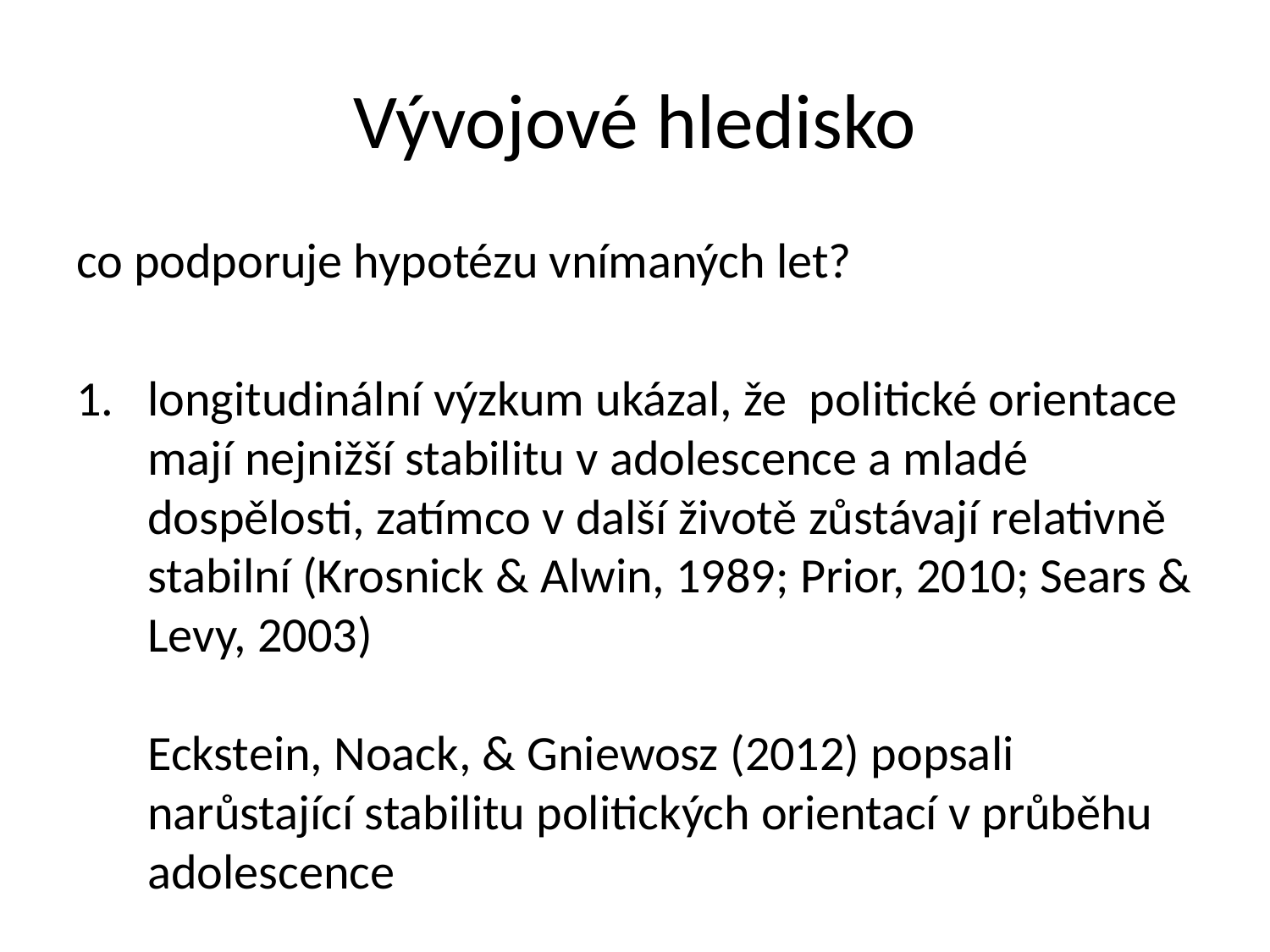

# Vývojové hledisko
co podporuje hypotézu vnímaných let?

longitudinální výzkum ukázal, že  politické orientace mají nejnižší stabilitu v adolescence a mladé dospělosti, zatímco v další životě zůstávají relativně stabilní (Krosnick & Alwin, 1989; Prior, 2010; Sears & Levy, 2003)
Eckstein, Noack, & Gniewosz (2012) popsali narůstající stabilitu politických orientací v průběhu adolescence